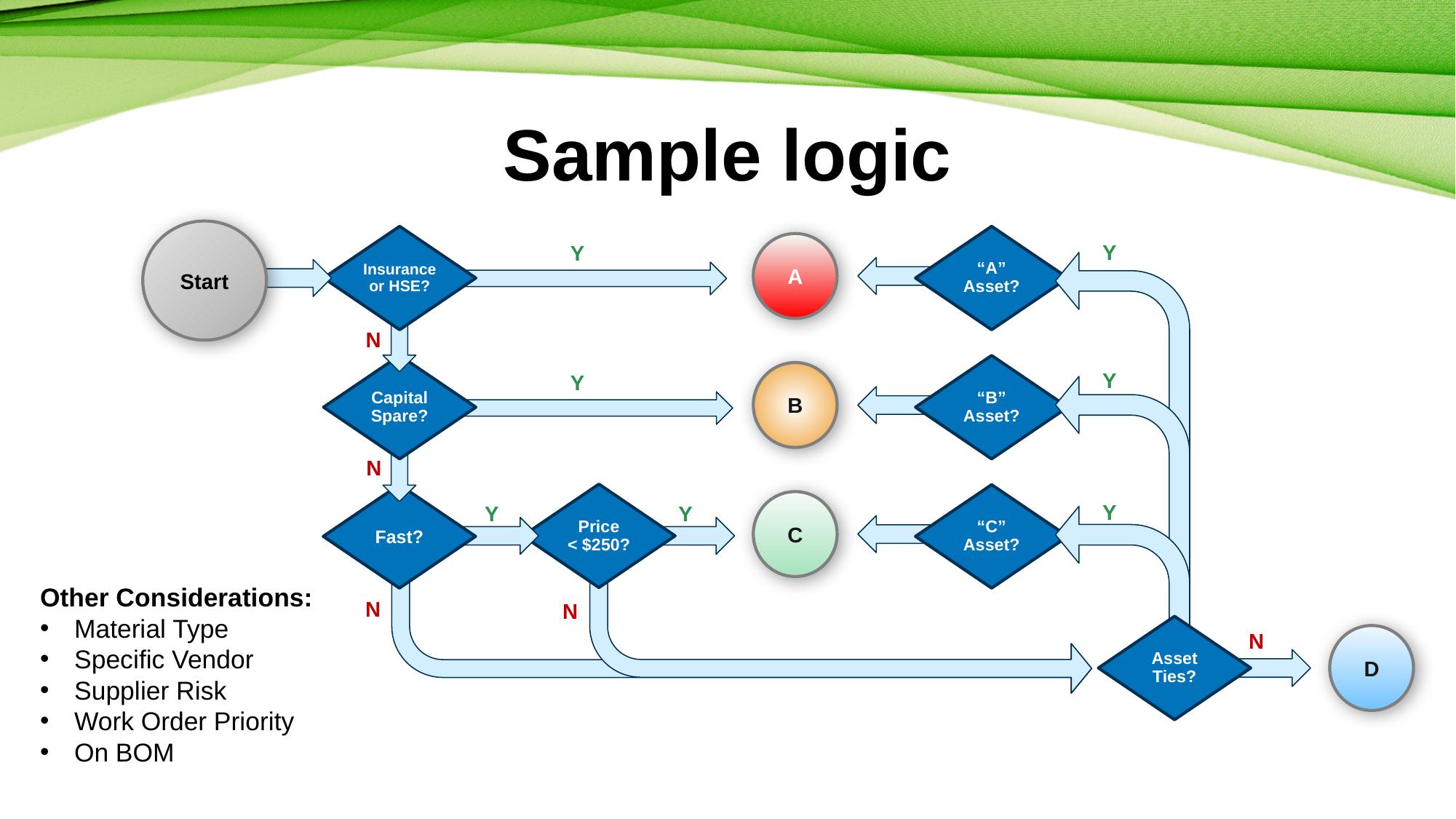

# Sample logic

Start
Insurance
or HSE?
“A”
Asset?
A
Y
Y

N
Capital
Spare?
“B”
Asset?
Y
B
Y

N
Price
< $250?
Fast?
“C”
Asset?
C
Y

Y
Y

Other Considerations:
Material Type
Specific Vendor
Supplier Risk
Work Order Priority
On BOM
N
N
Asset
Ties?
N
D